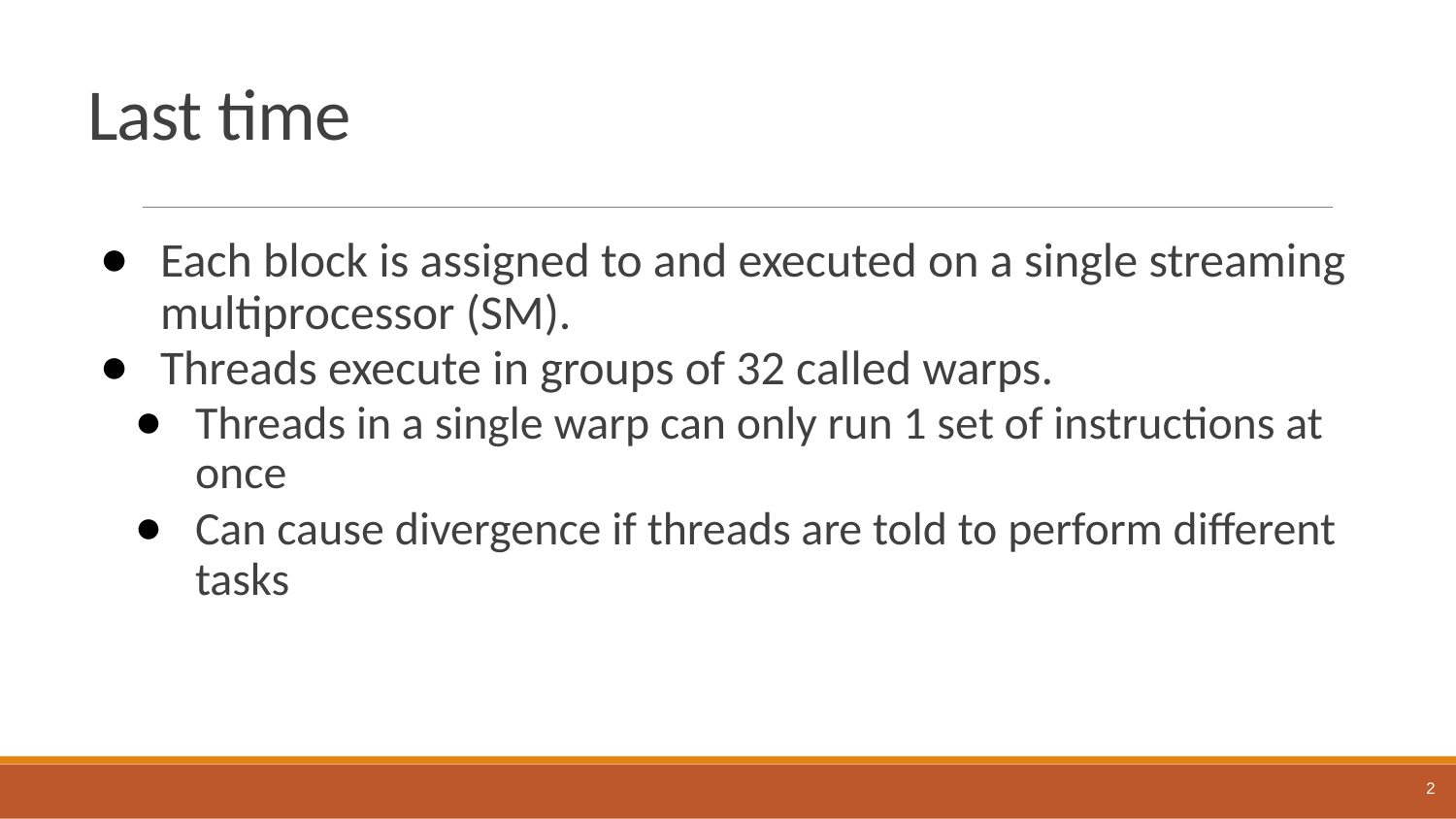

# Last time
Each block is assigned to and executed on a single streaming multiprocessor (SM).
Threads execute in groups of 32 called warps.
Threads in a single warp can only run 1 set of instructions at once
Can cause divergence if threads are told to perform different tasks

2